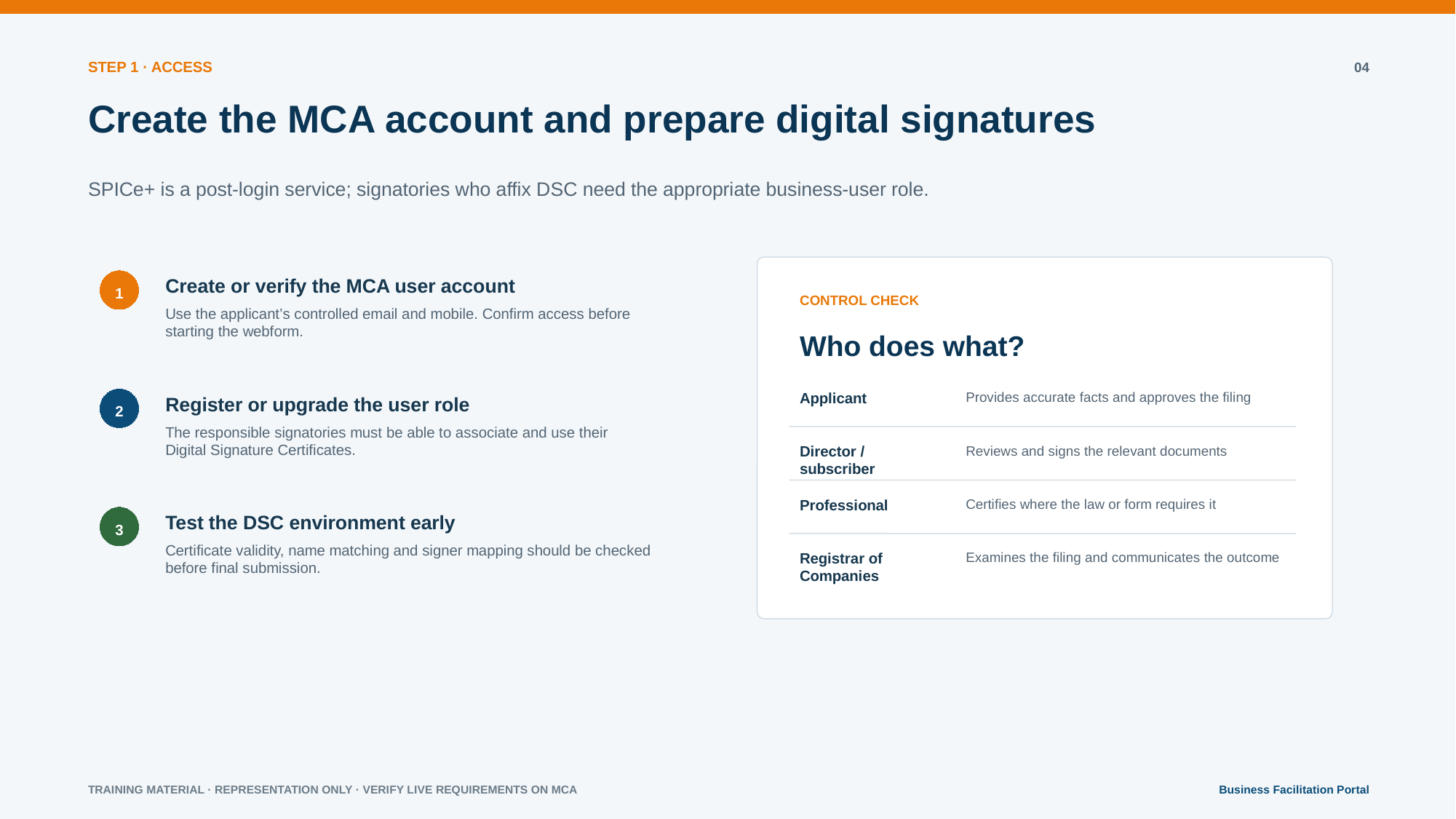

STEP 1 · ACCESS
04
Create the MCA account and prepare digital signatures
SPICe+ is a post-login service; signatories who affix DSC need the appropriate business-user role.

Create or verify the MCA user account

1
CONTROL CHECK
Use the applicant’s controlled email and mobile. Confirm access before starting the webform.
Who does what?
Applicant
Provides accurate facts and approves the filing
Register or upgrade the user role

2
The responsible signatories must be able to associate and use their Digital Signature Certificates.

Director / subscriber
Reviews and signs the relevant documents

Professional
Certifies where the law or form requires it
Test the DSC environment early

3

Certificate validity, name matching and signer mapping should be checked before final submission.
Registrar of Companies
Examines the filing and communicates the outcome
TRAINING MATERIAL · REPRESENTATION ONLY · VERIFY LIVE REQUIREMENTS ON MCA
Business Facilitation Portal